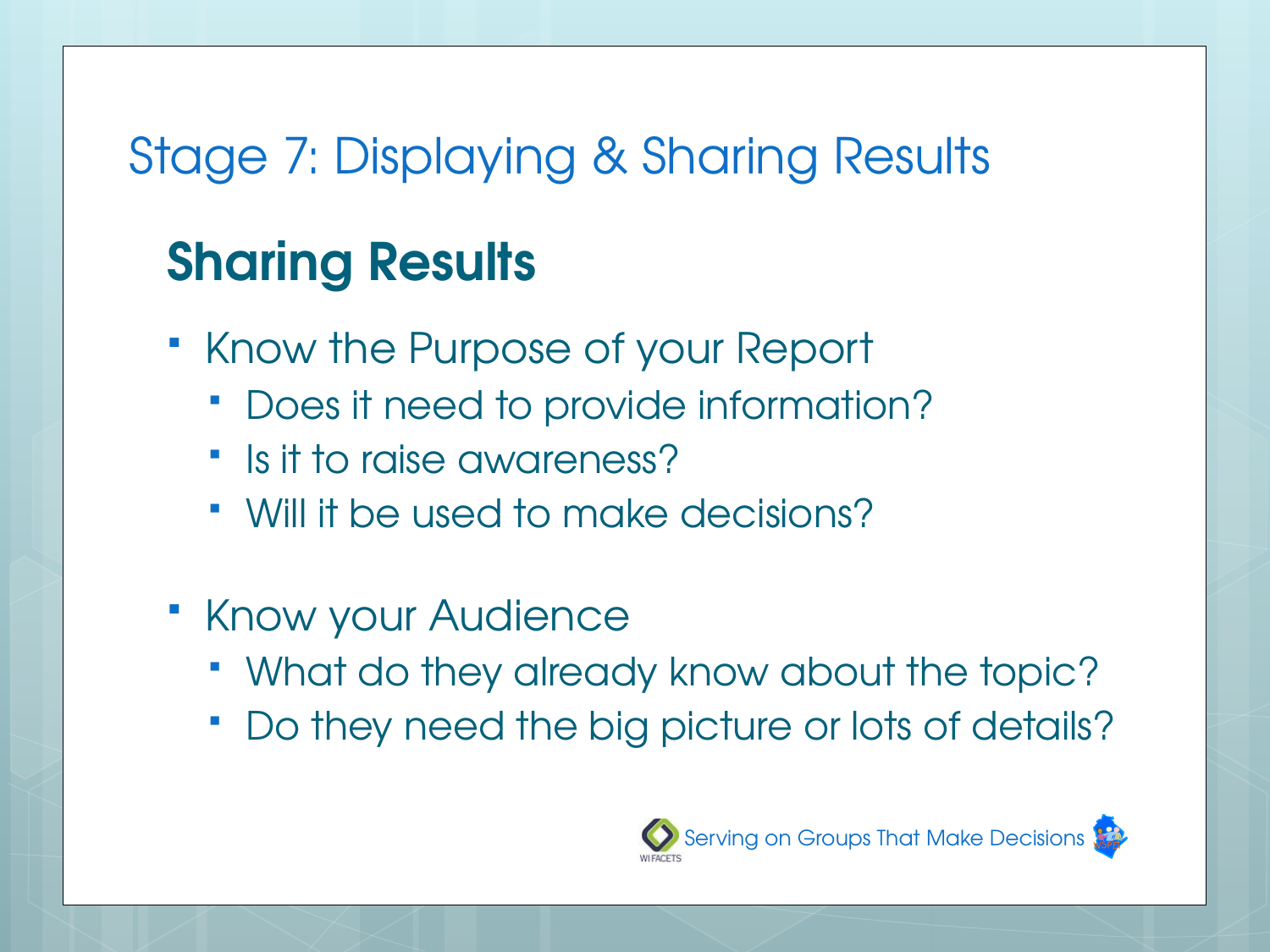

# Stage 7: Displaying & Sharing Results
Sharing Results

Know the Purpose of your Report
Does it need to provide information?
Is it to raise awareness?
Will it be used to make decisions?

Know your Audience
What do they already know about the topic?
Do they need the big picture or lots of details?

Serving on Groups That Make Decisions